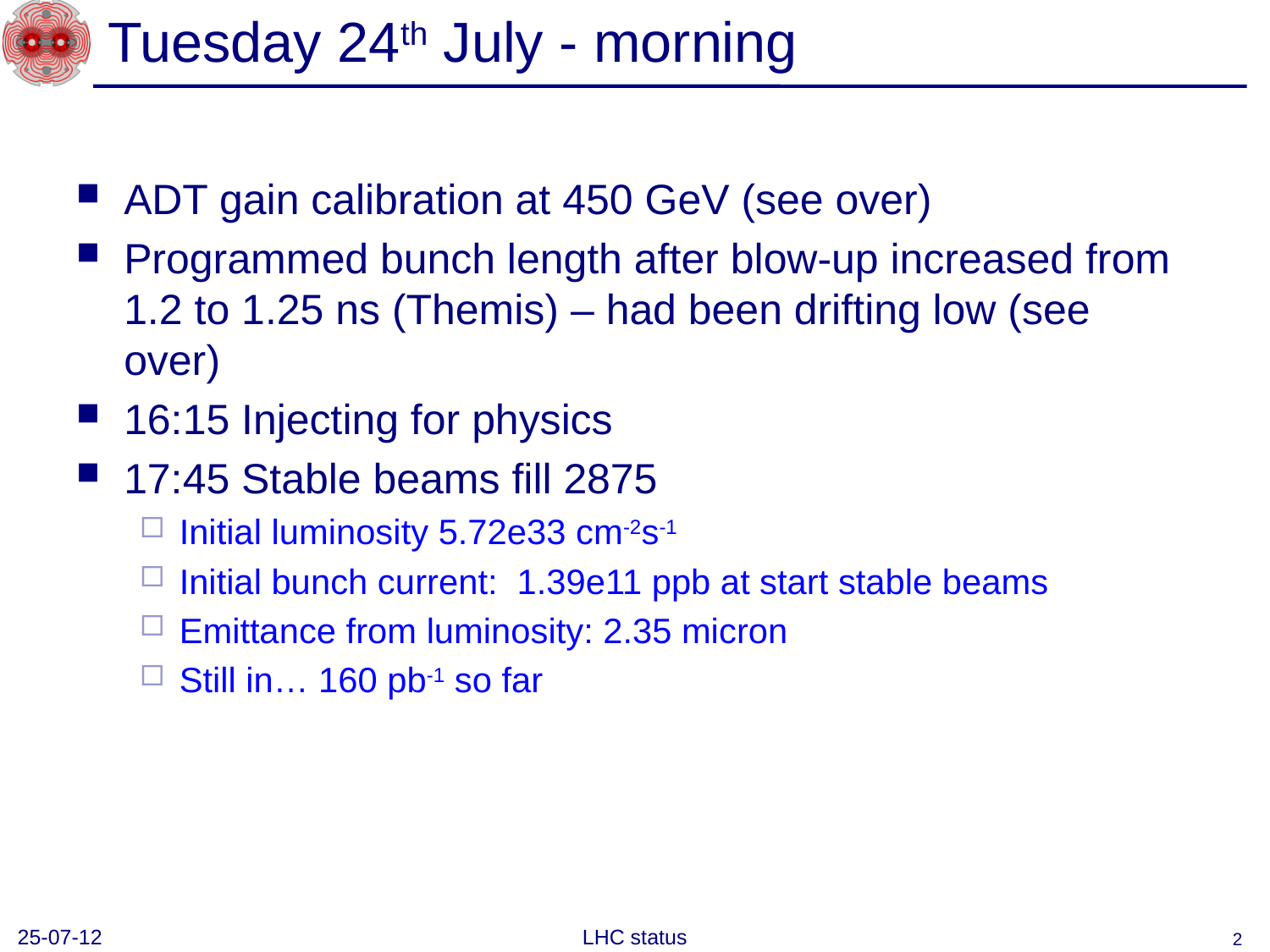

# Tuesday 24th July - morning
ADT gain calibration at 450 GeV (see over)
Programmed bunch length after blow-up increased from 1.2 to 1.25 ns (Themis) – had been drifting low (see over)
16:15 Injecting for physics
17:45 Stable beams fill 2875
Initial luminosity 5.72e33 cm-2s-1
Initial bunch current:  1.39e11 ppb at start stable beams
Emittance from luminosity: 2.35 micron
Still in… 160 pb-1 so far

25-07-12
LHC status
2